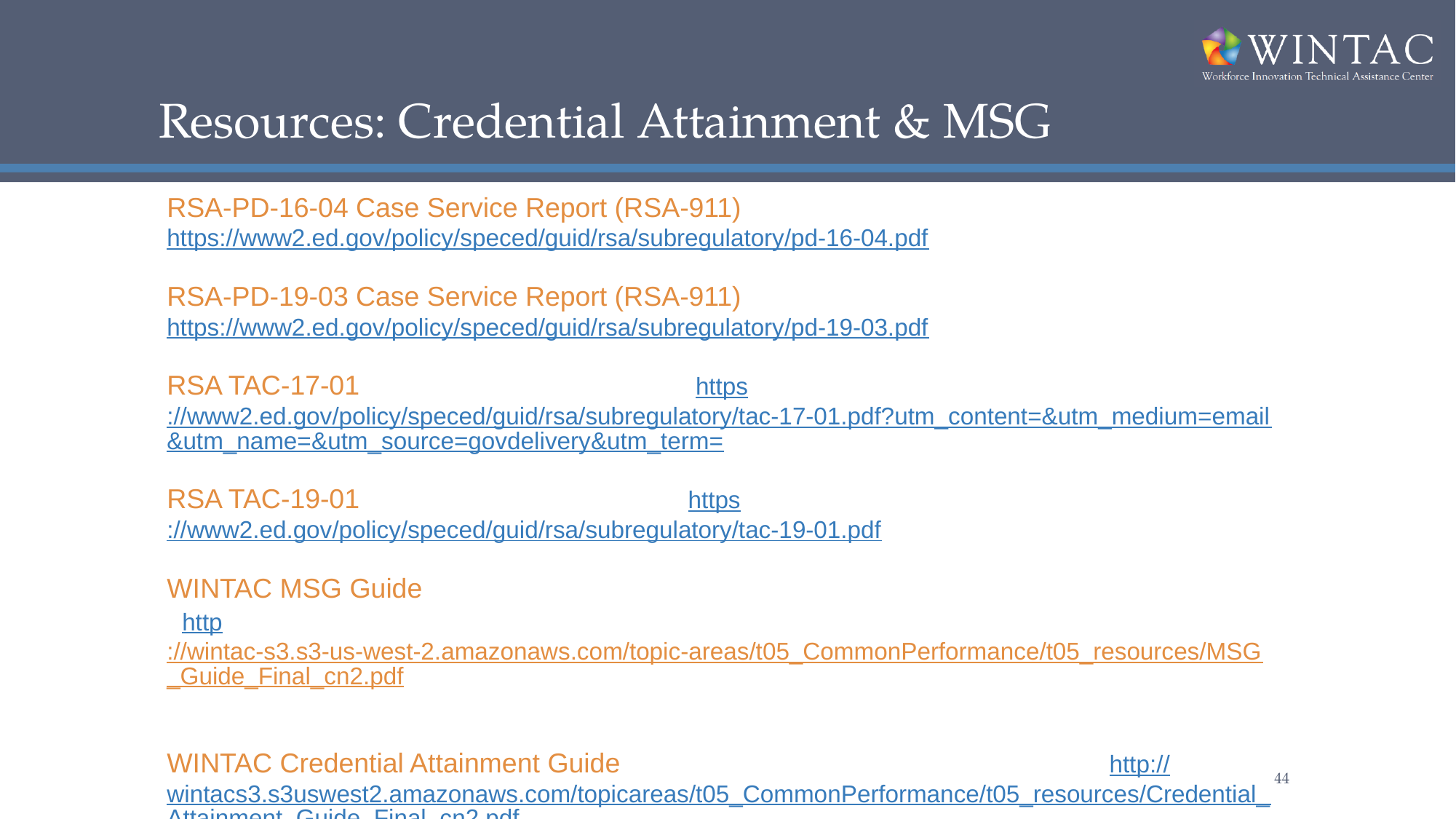

# Resources: Credential Attainment & MSG
RSA-PD-16-04 Case Service Report (RSA-911)
https://www2.ed.gov/policy/speced/guid/rsa/subregulatory/pd-16-04.pdf
RSA-PD-19-03 Case Service Report (RSA-911)
https://www2.ed.gov/policy/speced/guid/rsa/subregulatory/pd-19-03.pdf
RSA TAC-17-01                                            https://www2.ed.gov/policy/speced/guid/rsa/subregulatory/tac-17-01.pdf?utm_content=&utm_medium=email&utm_name=&utm_source=govdelivery&utm_term=
RSA TAC-19-01                                           https://www2.ed.gov/policy/speced/guid/rsa/subregulatory/tac-19-01.pdf
WINTAC MSG Guide                                                                                                                  http://wintac-s3.s3-us-west-2.amazonaws.com/topic-areas/t05_CommonPerformance/t05_resources/MSG_Guide_Final_cn2.pdf
WINTAC Credential Attainment Guide                                                                http://wintacs3.s3uswest2.amazonaws.com/topicareas/t05_CommonPerformance/t05_resources/Credential_Attainment_Guide_Final_cn2.pdf
44